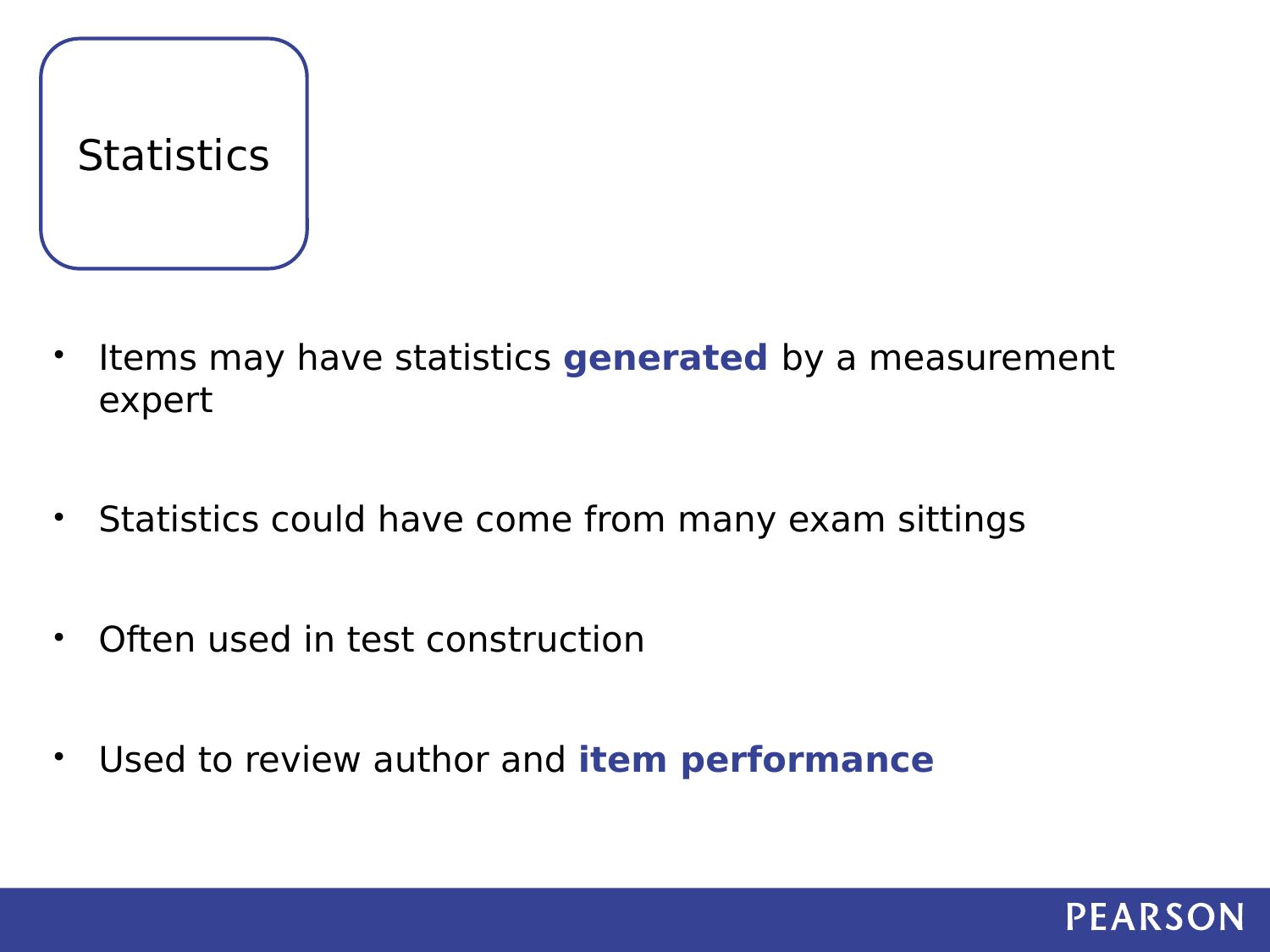

Statistics

Items may have statistics generated by a measurement expert

Statistics could have come from many exam sittings

Often used in test construction

Used to review author and item performance